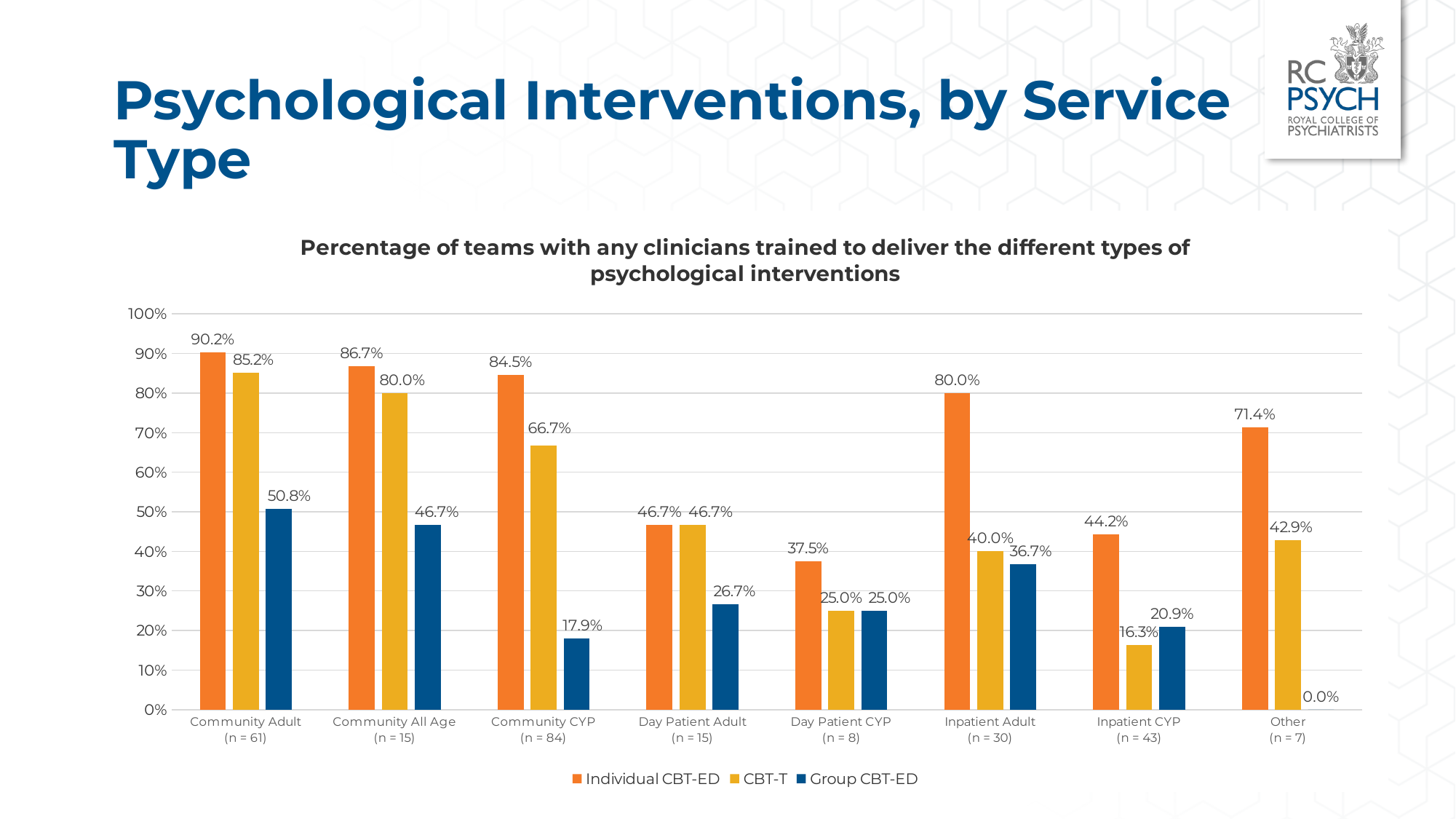

# Psychological Interventions, by Service Type

### Chart: Percentage of teams with any clinicians trained to deliver the different types of psychological interventions

| Category | Individual CBT‑ED | CBT-T | Group CBT-ED |
|---|---|---|---|
| Community Adult
(n = 61) | 0.902 | 0.852 | 0.508 |
| Community All Age
(n = 15) | 0.867 | 0.8 | 0.467 |
| Community CYP
(n = 84) | 0.845 | 0.667 | 0.179 |
| Day Patient Adult
(n = 15) | 0.467 | 0.467 | 0.267 |
| Day Patient CYP
(n = 8) | 0.375 | 0.25 | 0.25 |
| Inpatient Adult
(n = 30) | 0.8 | 0.4 | 0.36700000000000005 |
| Inpatient CYP
(n = 43) | 0.442 | 0.163 | 0.209 |
| Other
(n = 7) | 0.7140000000000001 | 0.429 | 0.0 |